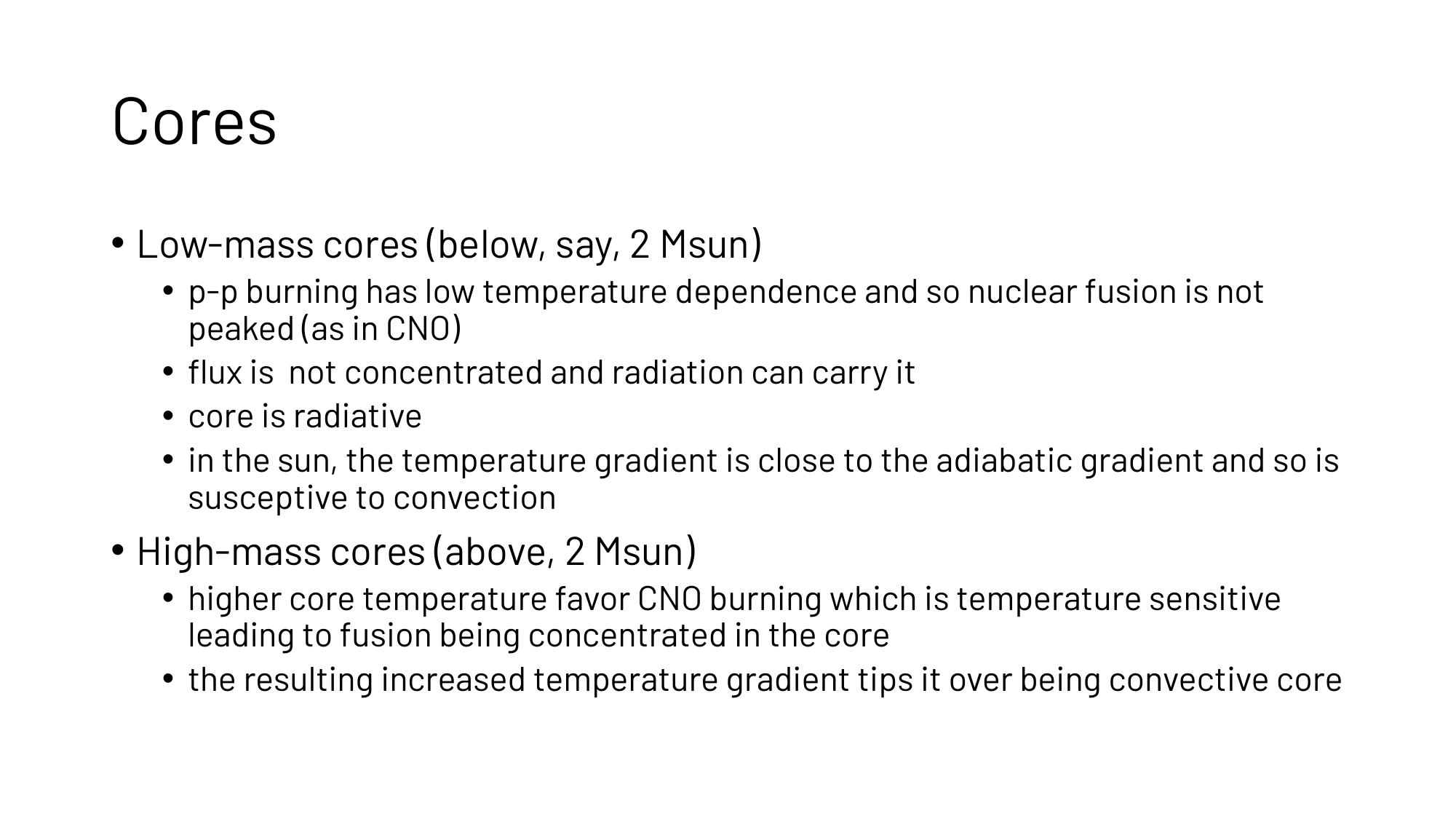

# Cores
Low-mass cores (below, say, 2 Msun)
p-p burning has low temperature dependence and so nuclear fusion is not peaked (as in CNO)
flux is  not concentrated and radiation can carry it
core is radiative
in the sun, the temperature gradient is close to the adiabatic gradient and so is susceptive to convection
High-mass cores (above, 2 Msun)
higher core temperature favor CNO burning which is temperature sensitive leading to fusion being concentrated in the core
the resulting increased temperature gradient tips it over being convective core